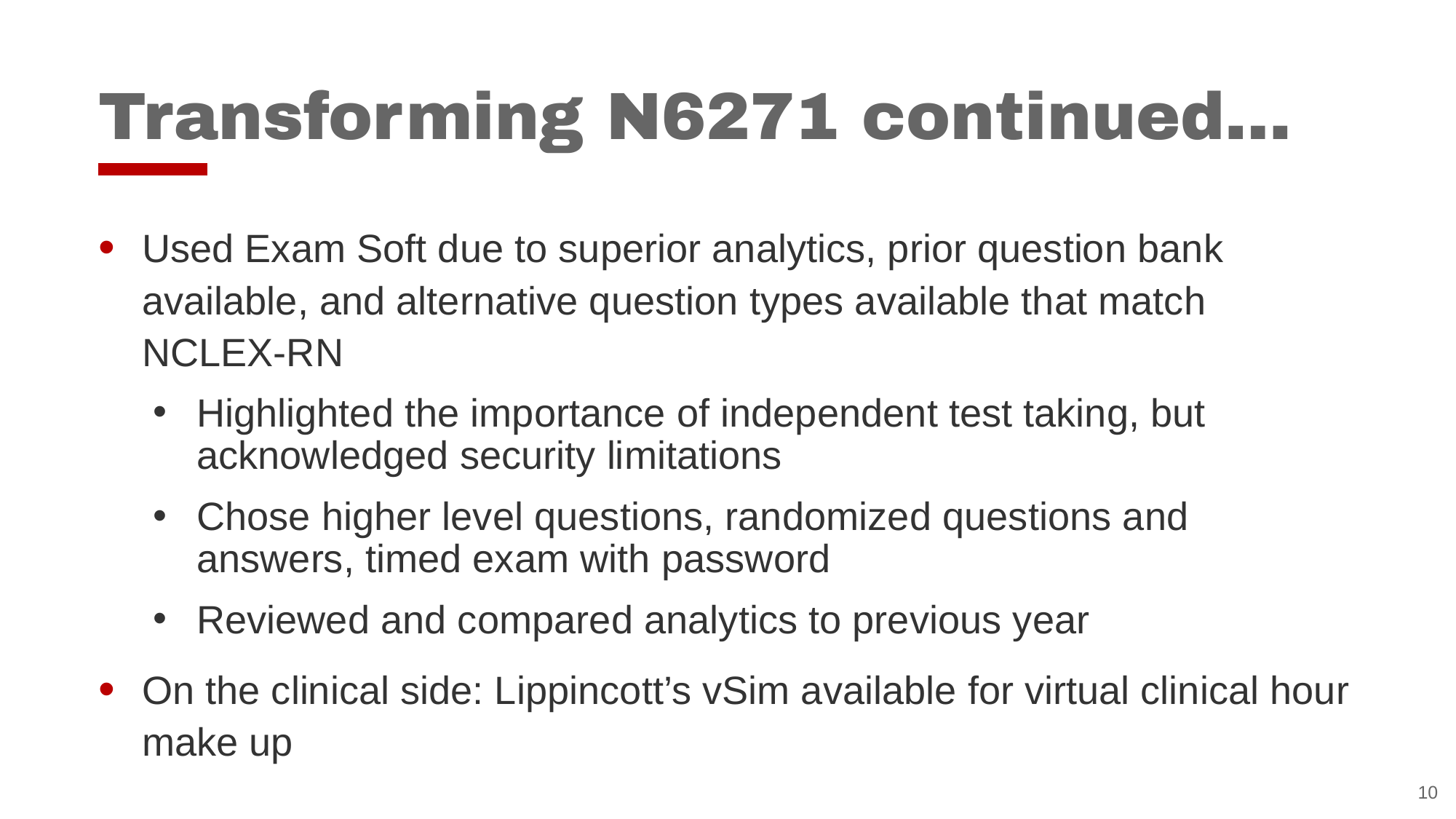

# Transforming N6271 continued…
Used Exam Soft due to superior analytics, prior question bank available, and alternative question types available that match NCLEX-RN
Highlighted the importance of independent test taking, but acknowledged security limitations
Chose higher level questions, randomized questions and answers, timed exam with password
Reviewed and compared analytics to previous year
On the clinical side: Lippincott’s vSim available for virtual clinical hour make up
10